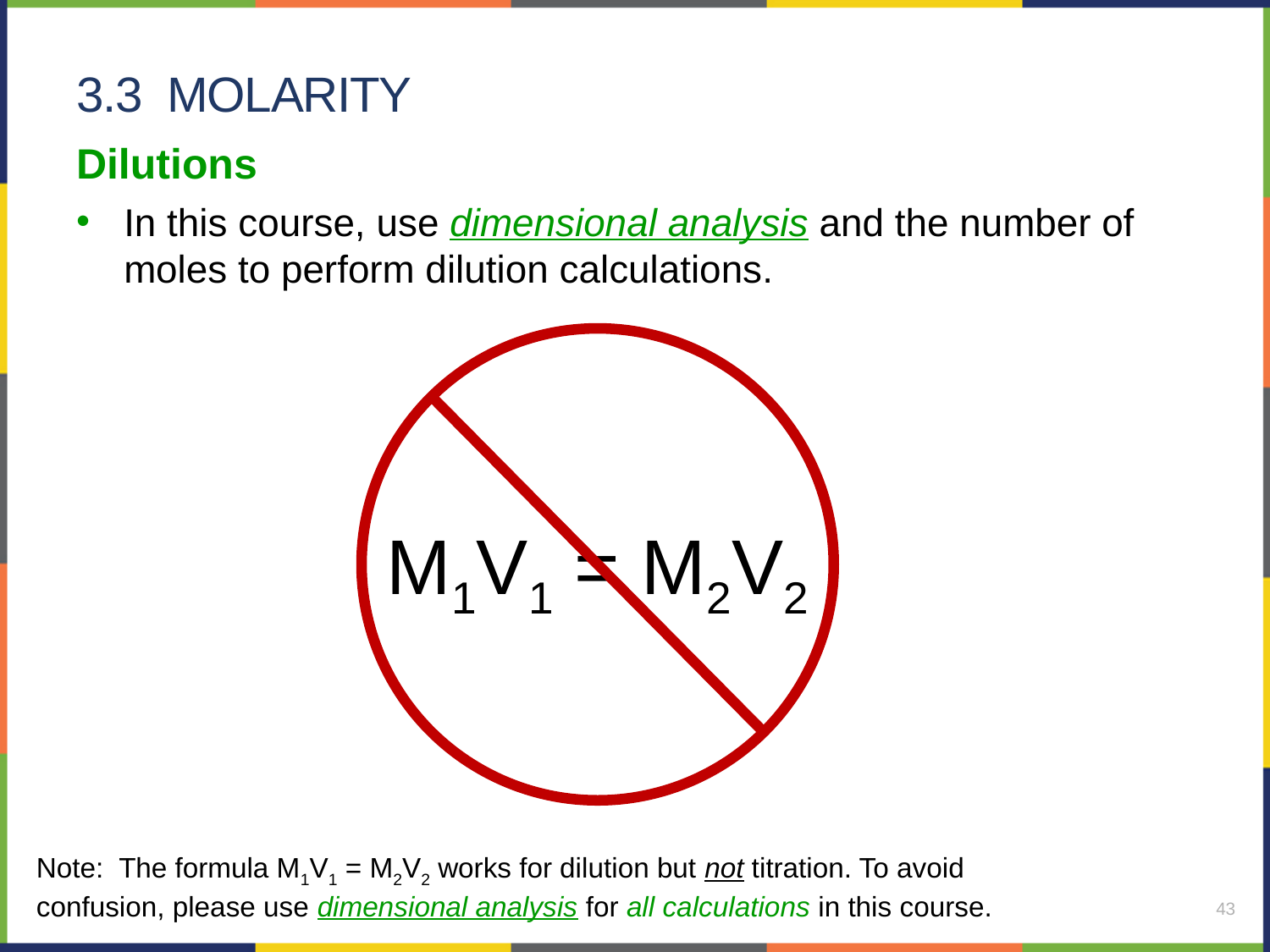

# 3.3  molarity
Dilutions
In this course, use dimensional analysis and the number of moles to perform dilution calculations.

M1V1 = M2V2
Note:  The formula M1V1 = M2V2 works for dilution but not titration. To avoid confusion, please use dimensional analysis for all calculations in this course.
43